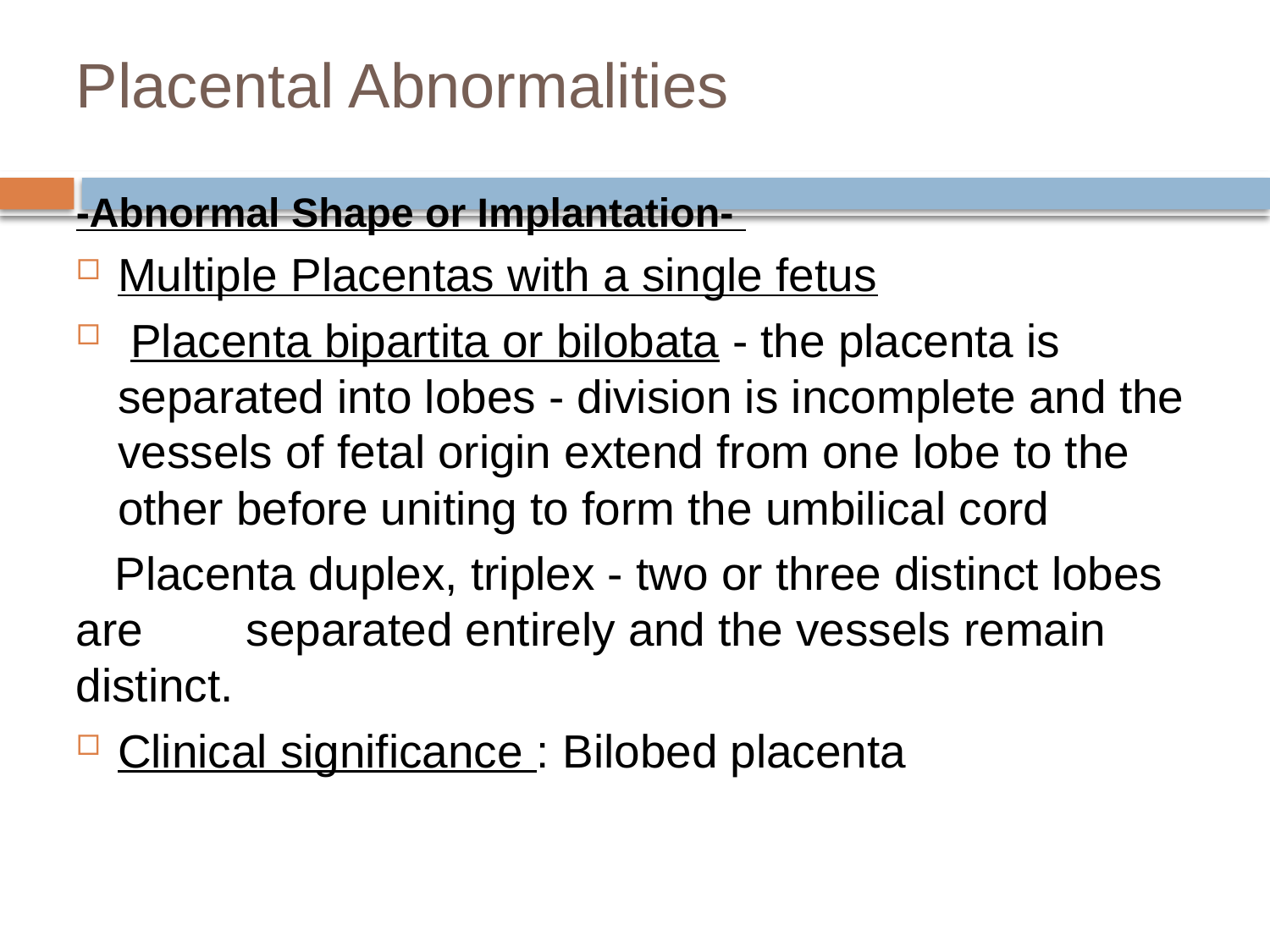

# Placental Abnormalities
-Abnormal Shape or Implantation-
Multiple Placentas with a single fetus
 Placenta bipartita or bilobata - the placenta is separated into lobes - division is incomplete and the vessels of fetal origin extend from one lobe to the other before uniting to form the umbilical cord
   Placenta duplex, triplex - two or three distinct lobes are        separated entirely and the vessels remain distinct.
Clinical significance : Bilobed placenta